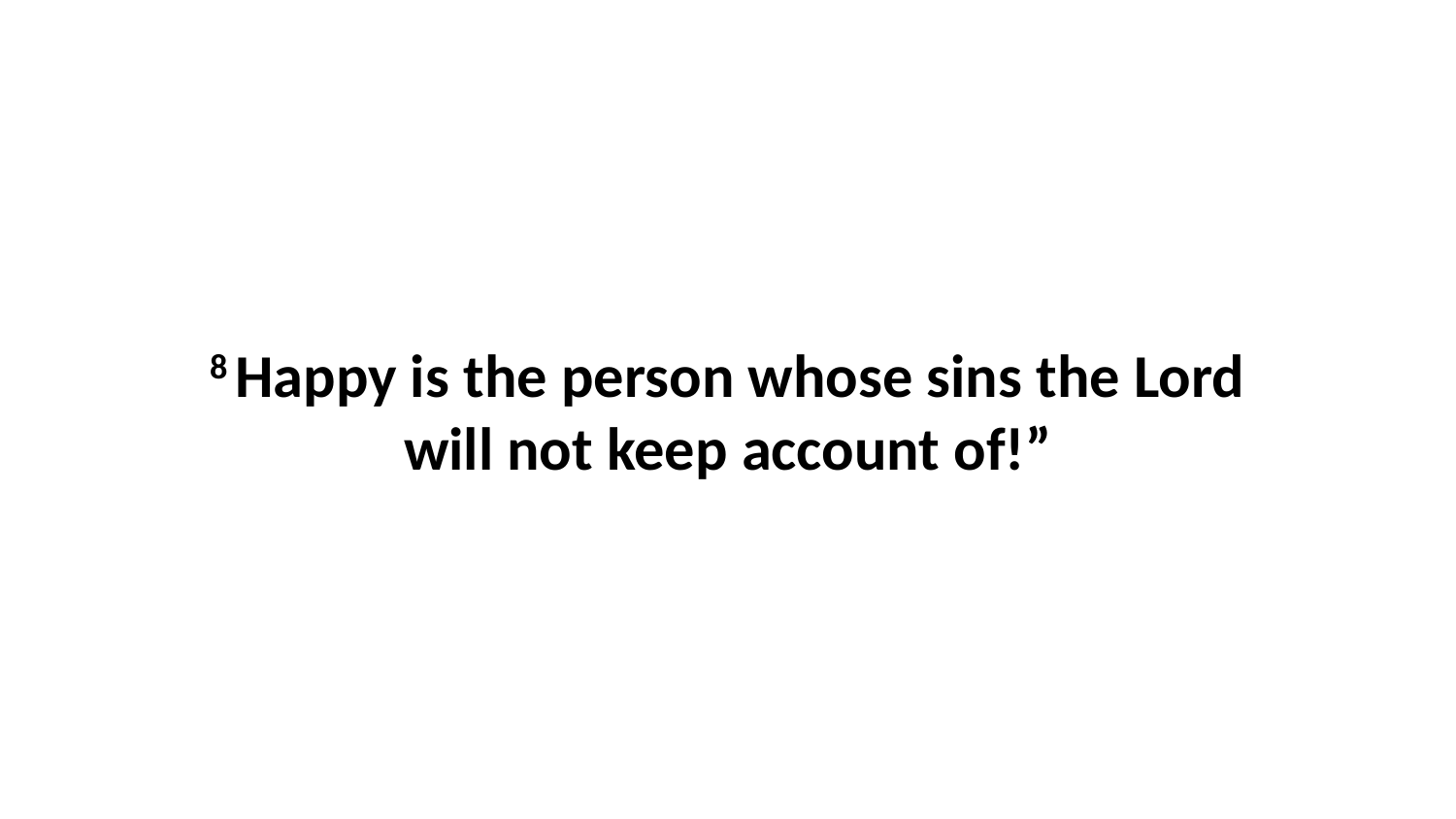

8 Happy is the person whose sins the Lord will not keep account of!”